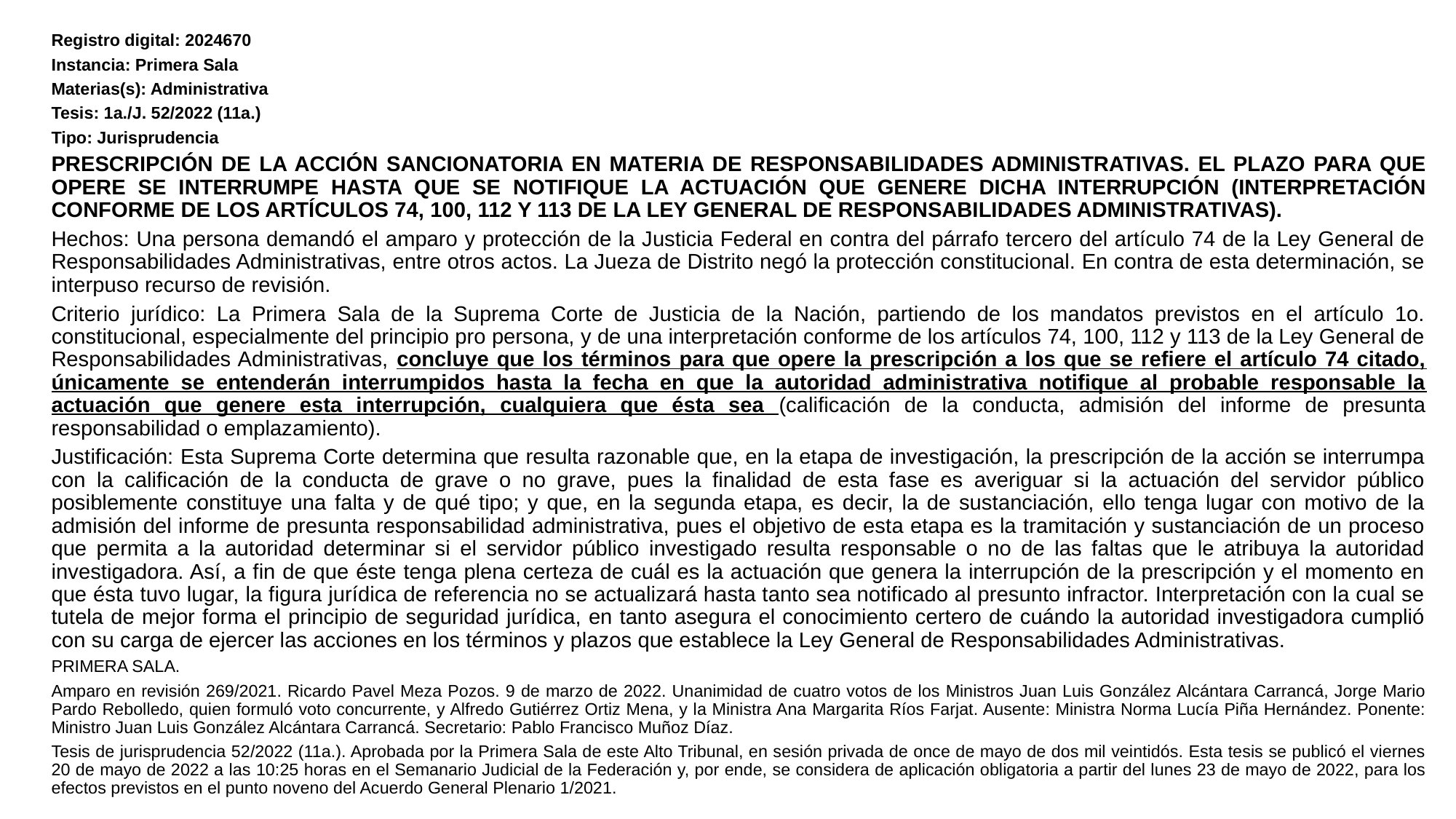

Registro digital: 2024670
Instancia: Primera Sala
Materias(s): Administrativa
Tesis: 1a./J. 52/2022 (11a.)
Tipo: Jurisprudencia
PRESCRIPCIÓN DE LA ACCIÓN SANCIONATORIA EN MATERIA DE RESPONSABILIDADES ADMINISTRATIVAS. EL PLAZO PARA QUE OPERE SE INTERRUMPE HASTA QUE SE NOTIFIQUE LA ACTUACIÓN QUE GENERE DICHA INTERRUPCIÓN (INTERPRETACIÓN CONFORME DE LOS ARTÍCULOS 74, 100, 112 Y 113 DE LA LEY GENERAL DE RESPONSABILIDADES ADMINISTRATIVAS).
Hechos: Una persona demandó el amparo y protección de la Justicia Federal en contra del párrafo tercero del artículo 74 de la Ley General de Responsabilidades Administrativas, entre otros actos. La Jueza de Distrito negó la protección constitucional. En contra de esta determinación, se interpuso recurso de revisión.
Criterio jurídico: La Primera Sala de la Suprema Corte de Justicia de la Nación, partiendo de los mandatos previstos en el artículo 1o. constitucional, especialmente del principio pro persona, y de una interpretación conforme de los artículos 74, 100, 112 y 113 de la Ley General de Responsabilidades Administrativas, concluye que los términos para que opere la prescripción a los que se refiere el artículo 74 citado, únicamente se entenderán interrumpidos hasta la fecha en que la autoridad administrativa notifique al probable responsable la actuación que genere esta interrupción, cualquiera que ésta sea (calificación de la conducta, admisión del informe de presunta responsabilidad o emplazamiento).
Justificación: Esta Suprema Corte determina que resulta razonable que, en la etapa de investigación, la prescripción de la acción se interrumpa con la calificación de la conducta de grave o no grave, pues la finalidad de esta fase es averiguar si la actuación del servidor público posiblemente constituye una falta y de qué tipo; y que, en la segunda etapa, es decir, la de sustanciación, ello tenga lugar con motivo de la admisión del informe de presunta responsabilidad administrativa, pues el objetivo de esta etapa es la tramitación y sustanciación de un proceso que permita a la autoridad determinar si el servidor público investigado resulta responsable o no de las faltas que le atribuya la autoridad investigadora. Así, a fin de que éste tenga plena certeza de cuál es la actuación que genera la interrupción de la prescripción y el momento en que ésta tuvo lugar, la figura jurídica de referencia no se actualizará hasta tanto sea notificado al presunto infractor. Interpretación con la cual se tutela de mejor forma el principio de seguridad jurídica, en tanto asegura el conocimiento certero de cuándo la autoridad investigadora cumplió con su carga de ejercer las acciones en los términos y plazos que establece la Ley General de Responsabilidades Administrativas.
PRIMERA SALA.
Amparo en revisión 269/2021. Ricardo Pavel Meza Pozos. 9 de marzo de 2022. Unanimidad de cuatro votos de los Ministros Juan Luis González Alcántara Carrancá, Jorge Mario Pardo Rebolledo, quien formuló voto concurrente, y Alfredo Gutiérrez Ortiz Mena, y la Ministra Ana Margarita Ríos Farjat. Ausente: Ministra Norma Lucía Piña Hernández. Ponente: Ministro Juan Luis González Alcántara Carrancá. Secretario: Pablo Francisco Muñoz Díaz.
Tesis de jurisprudencia 52/2022 (11a.). Aprobada por la Primera Sala de este Alto Tribunal, en sesión privada de once de mayo de dos mil veintidós. Esta tesis se publicó el viernes 20 de mayo de 2022 a las 10:25 horas en el Semanario Judicial de la Federación y, por ende, se considera de aplicación obligatoria a partir del lunes 23 de mayo de 2022, para los efectos previstos en el punto noveno del Acuerdo General Plenario 1/2021.